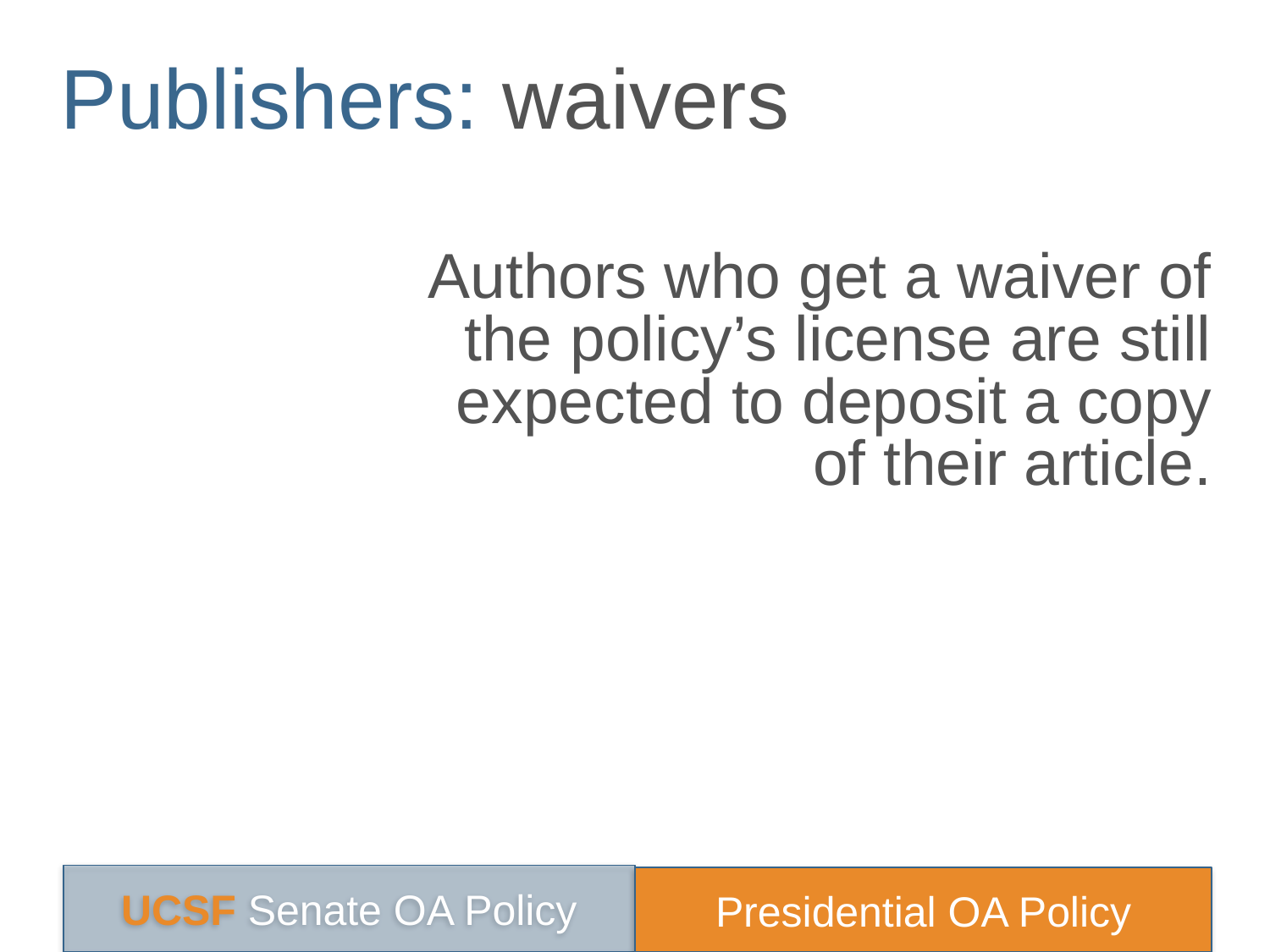

Publishers: waivers
Authors who get a waiver of the policy’s license are still expected to deposit a copy of their article.
UCSF Senate OA Policy
Presidential OA Policy